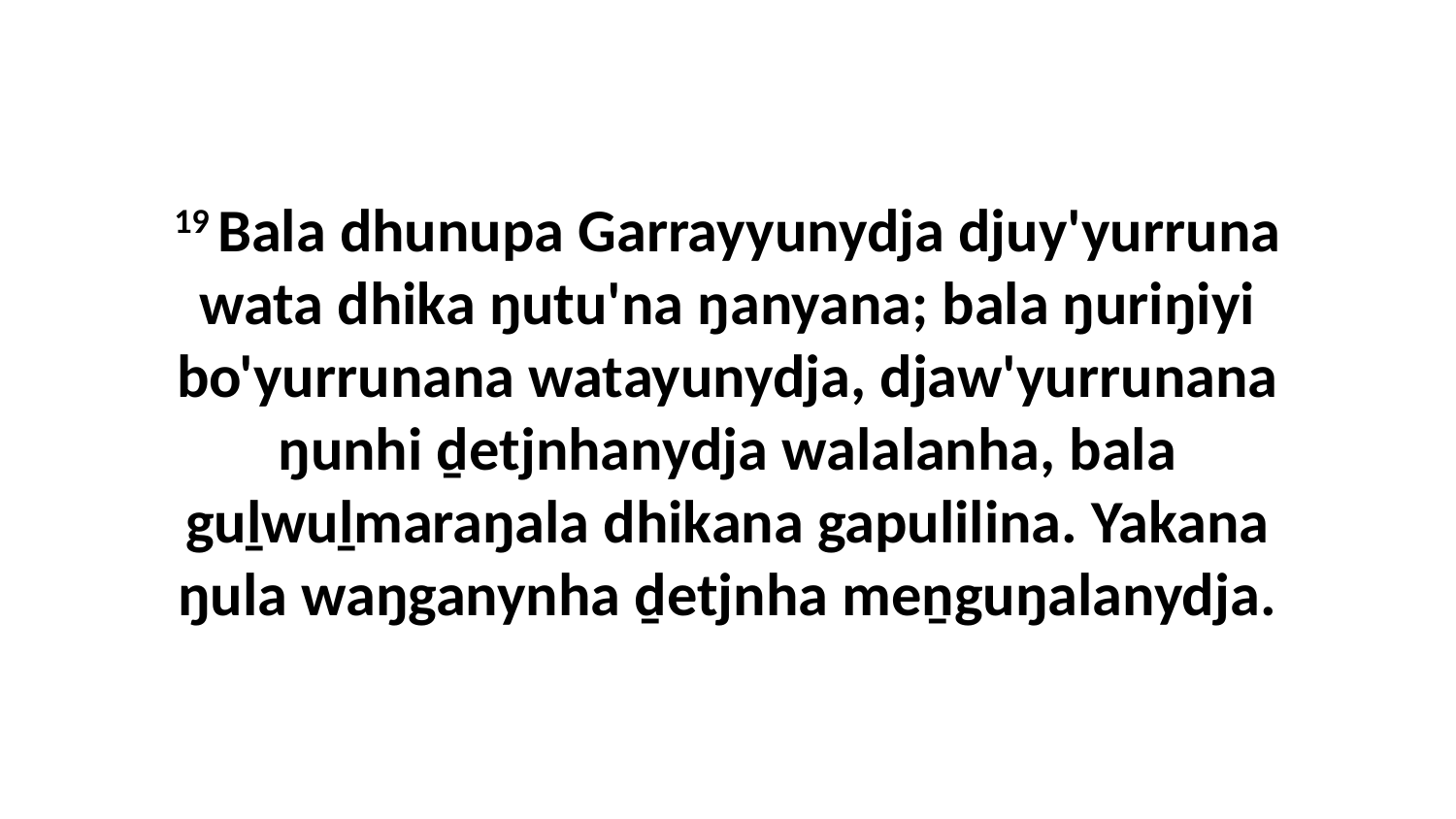

19 Bala dhunupa Garrayyunydja djuy'yurruna wata dhika ŋutu'na ŋanyana; bala ŋuriŋiyi bo'yurrunana watayunydja, djaw'yurrunana ŋunhi ḏetjnhanydja walalanha, bala guḻwuḻmaraŋala dhikana gapulilina. Yakana ŋula waŋganynha ḏetjnha meṉguŋalanydja.